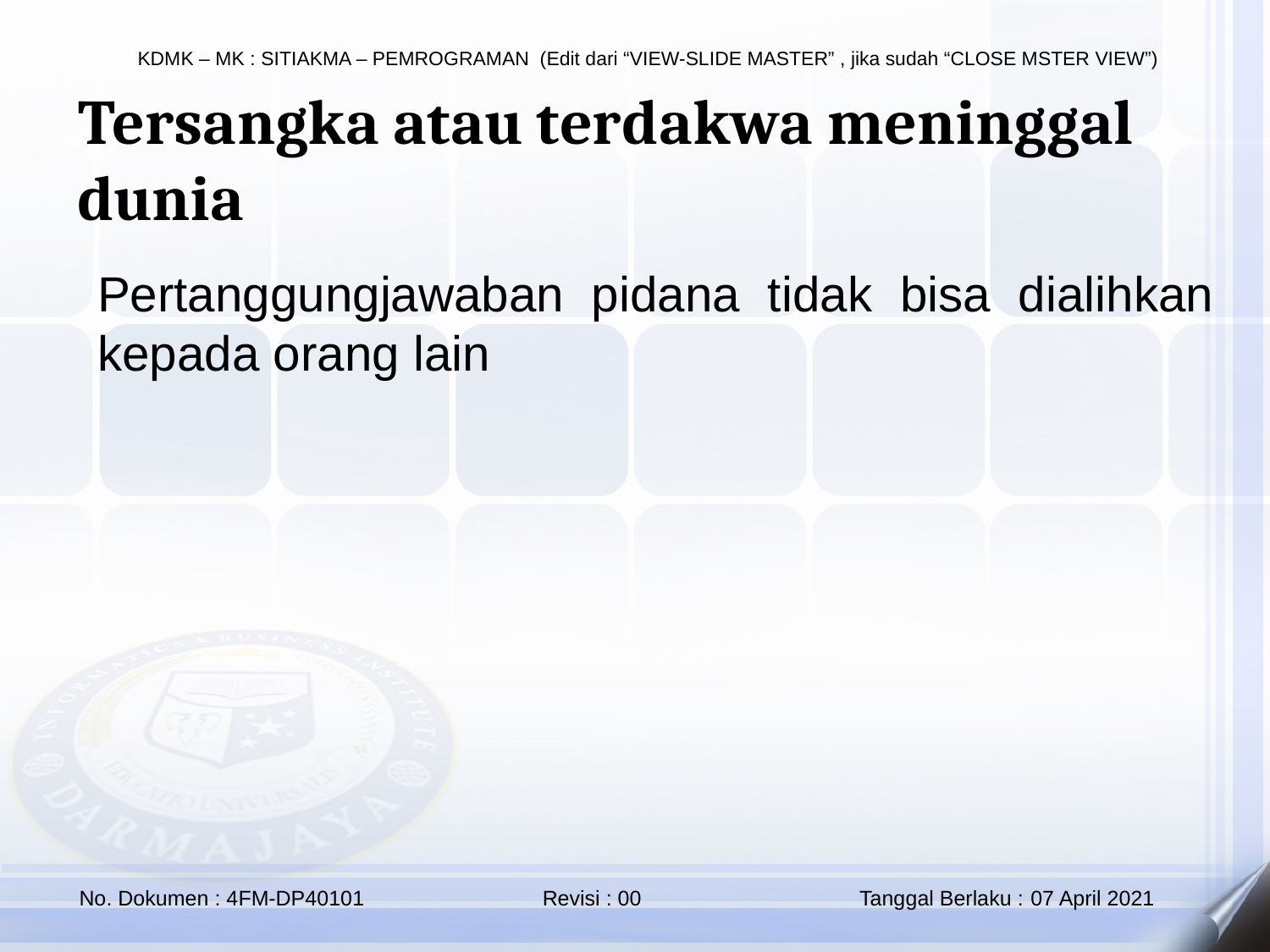

Tersangka atau terdakwa meninggal dunia
Pertanggungjawaban pidana tidak bisa dialihkan kepada orang lain